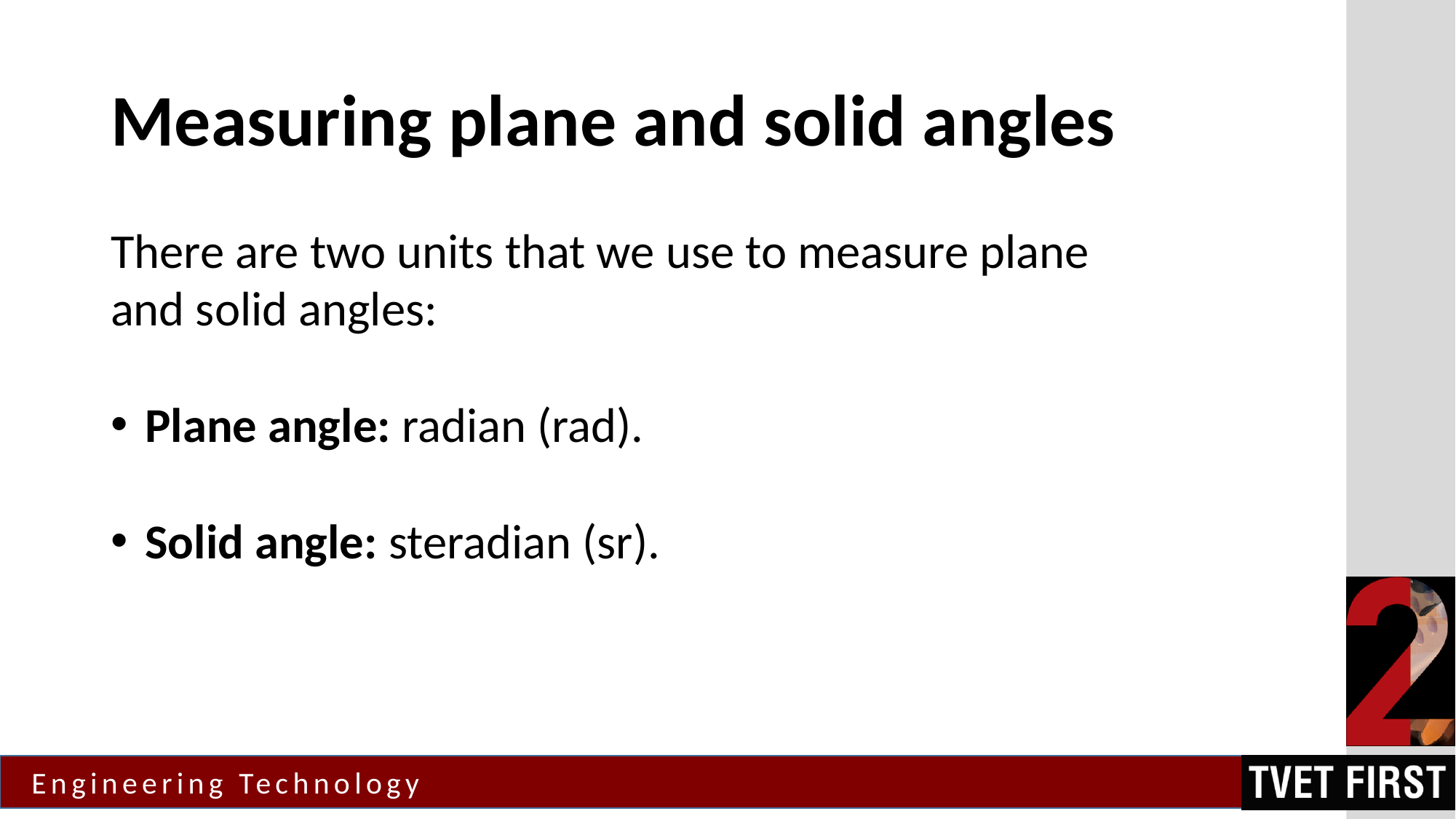

# Measuring plane and solid angles
There are two units that we use to measure plane and solid angles:

Plane angle: radian (rad).

Solid angle: steradian (sr).